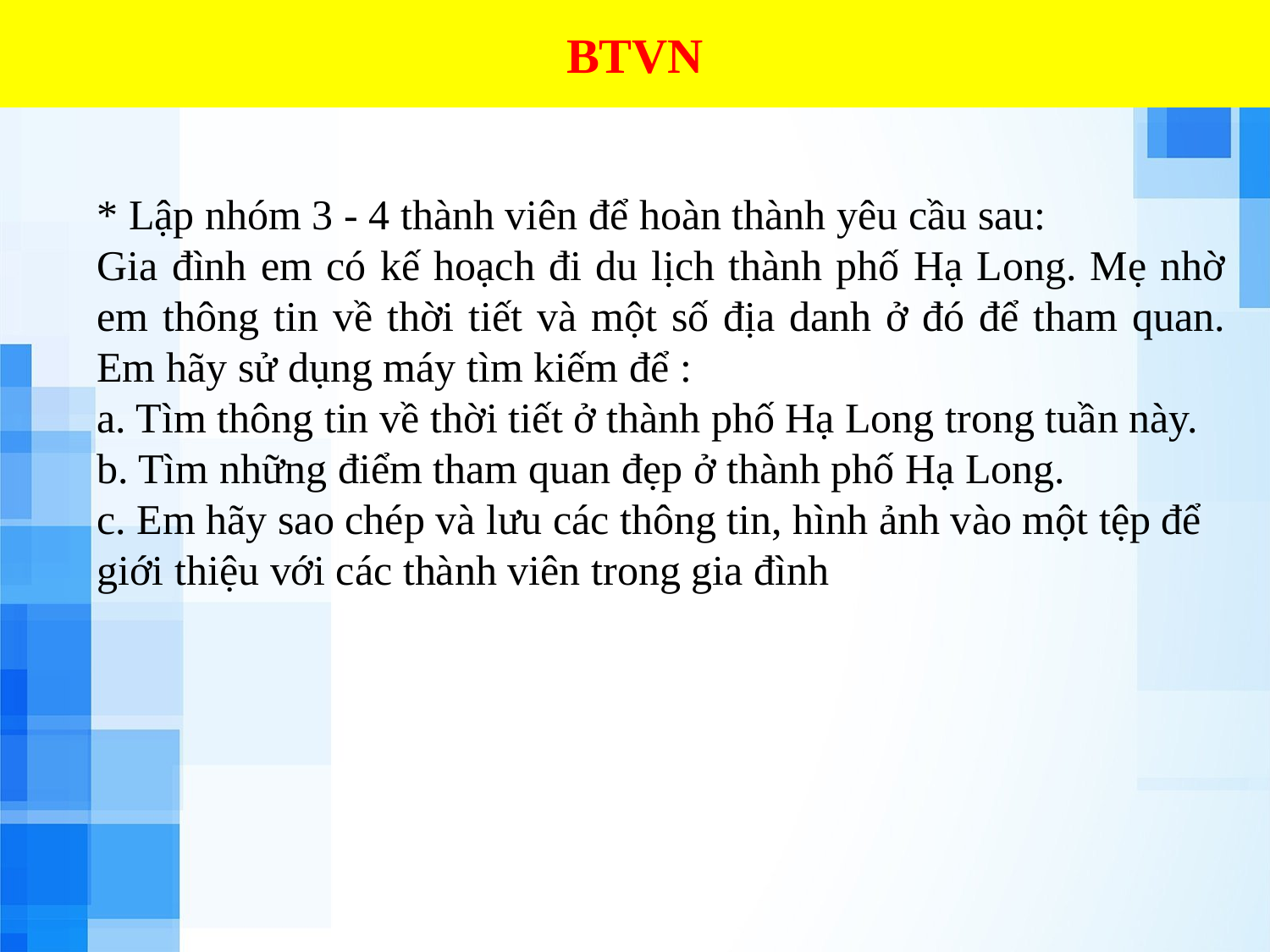

BTVN
* Lập nhóm 3 - 4 thành viên để hoàn thành yêu cầu sau:
Gia đình em có kế hoạch đi du lịch thành phố Hạ Long. Mẹ nhờ em thông tin về thời tiết và một số địa danh ở đó để tham quan. Em hãy sử dụng máy tìm kiếm để :
a. Tìm thông tin về thời tiết ở thành phố Hạ Long trong tuần này.
b. Tìm những điểm tham quan đẹp ở thành phố Hạ Long.
c. Em hãy sao chép và lưu các thông tin, hình ảnh vào một tệp để giới thiệu với các thành viên trong gia đình